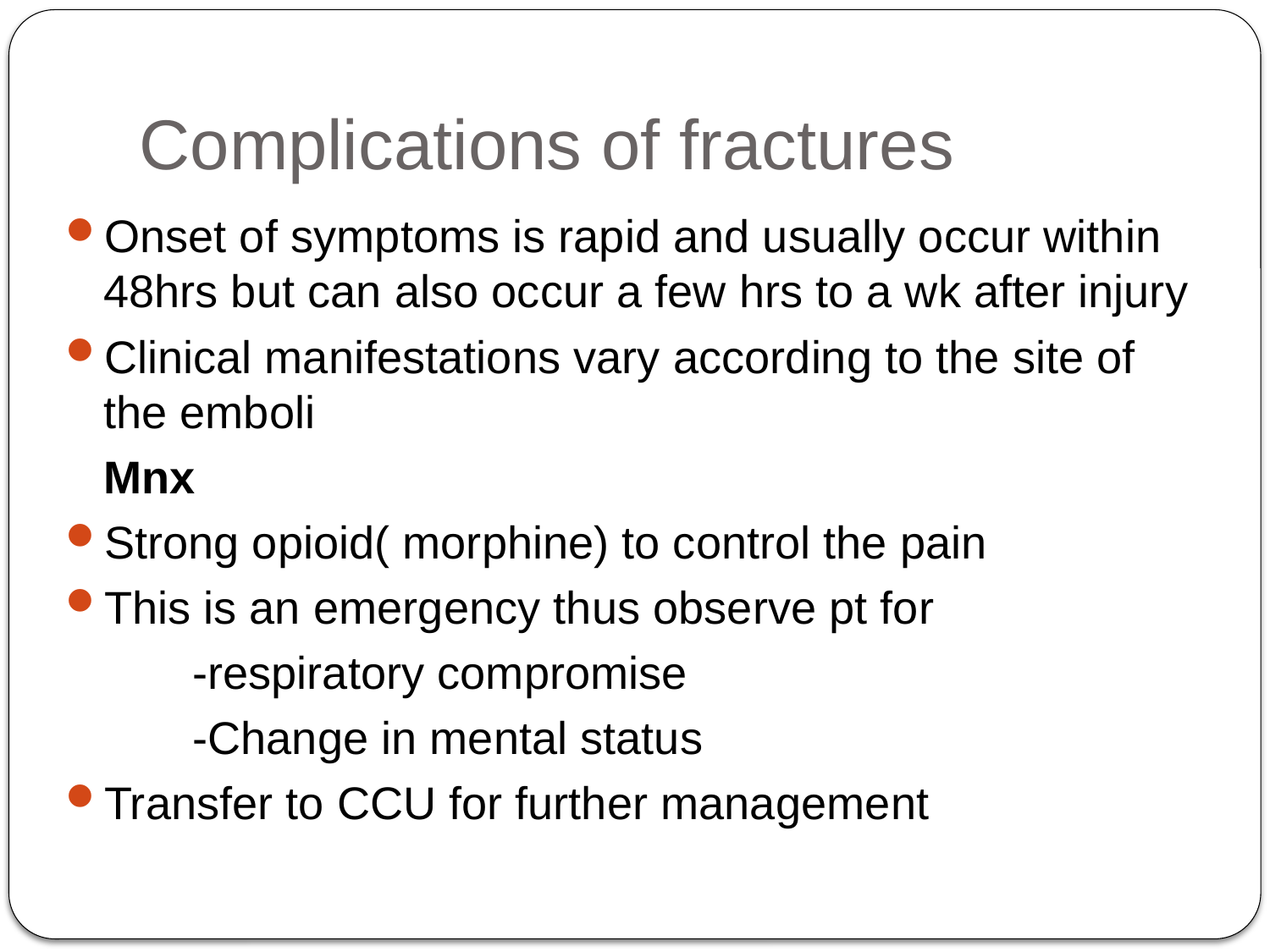

# Complications of fractures
Onset of symptoms is rapid and usually occur within 48hrs but can also occur a few hrs to a wk after injury
Clinical manifestations vary according to the site of the emboli
	Mnx
Strong opioid( morphine) to control the pain
This is an emergency thus observe pt for
	-respiratory compromise
	-Change in mental status
Transfer to CCU for further management